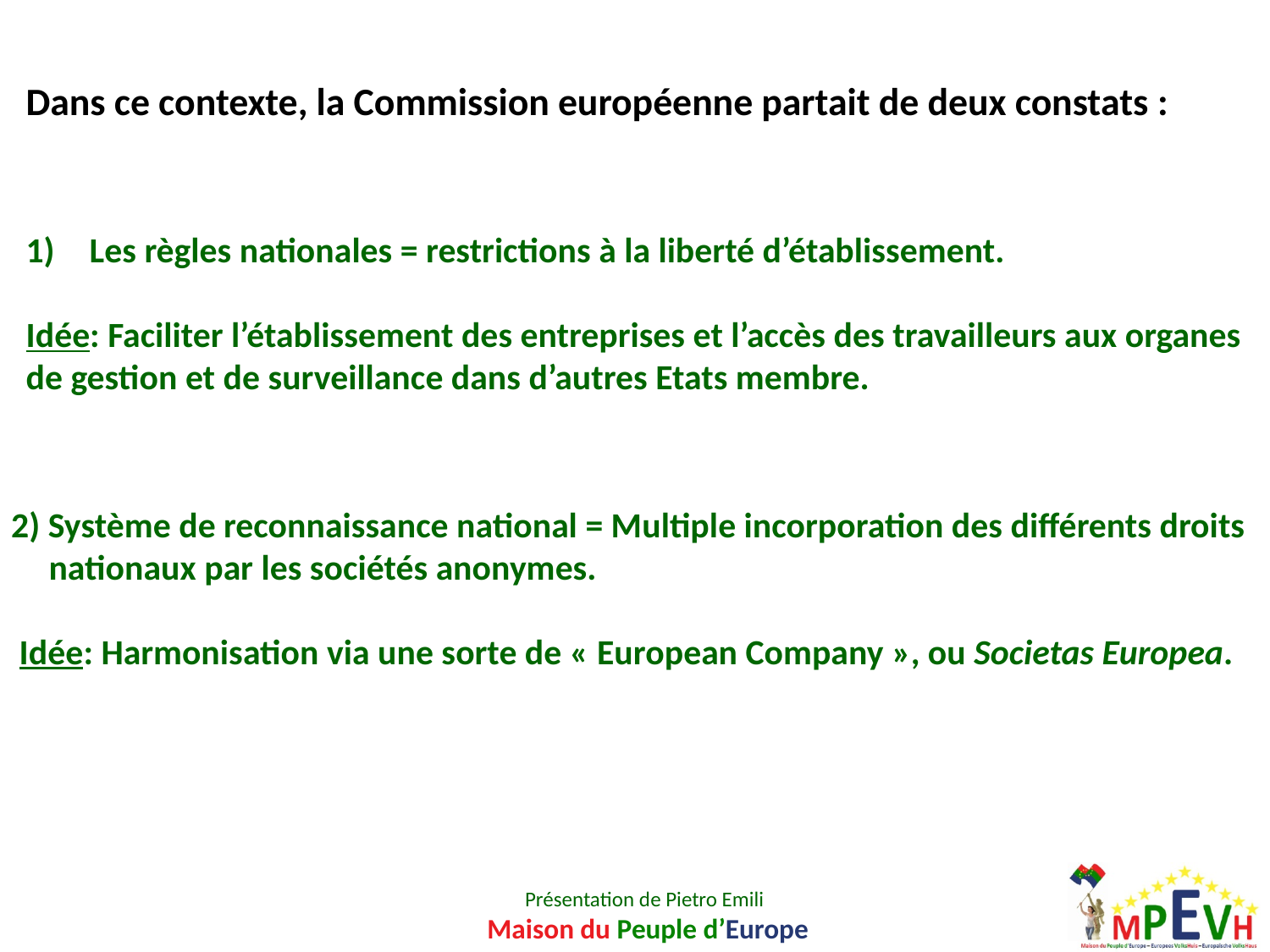

Dans ce contexte, la Commission européenne partait de deux constats :
Les règles nationales = restrictions à la liberté d’établissement.

Idée: Faciliter l’établissement des entreprises et l’accès des travailleurs aux organes de gestion et de surveillance dans d’autres Etats membre.
2) Système de reconnaissance national = Multiple incorporation des différents droits nationaux par les sociétés anonymes.

 Idée: Harmonisation via une sorte de « European Company », ou Societas Europea.